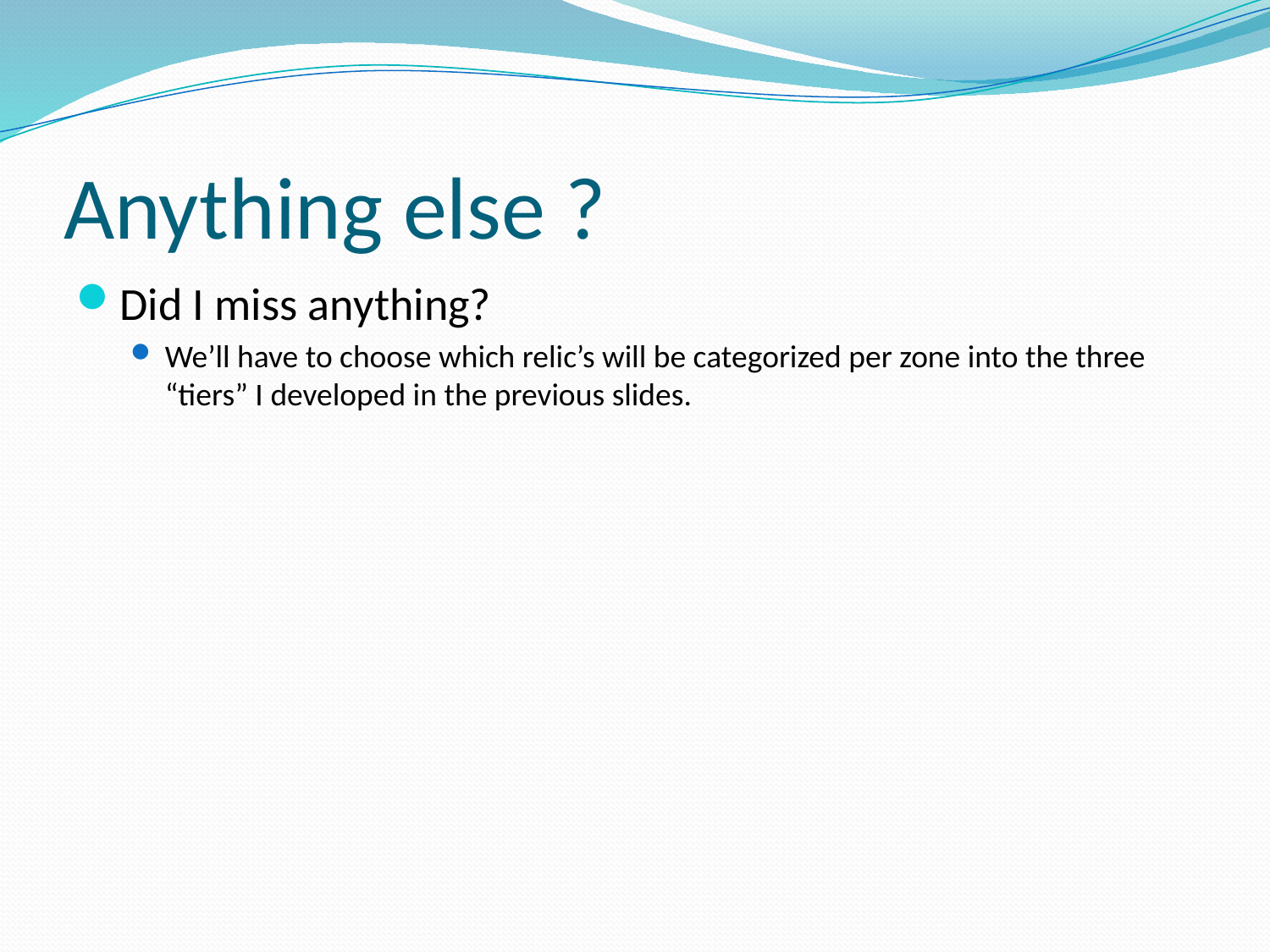

# Anything else ?
Did I miss anything?
We’ll have to choose which relic’s will be categorized per zone into the three “tiers” I developed in the previous slides.